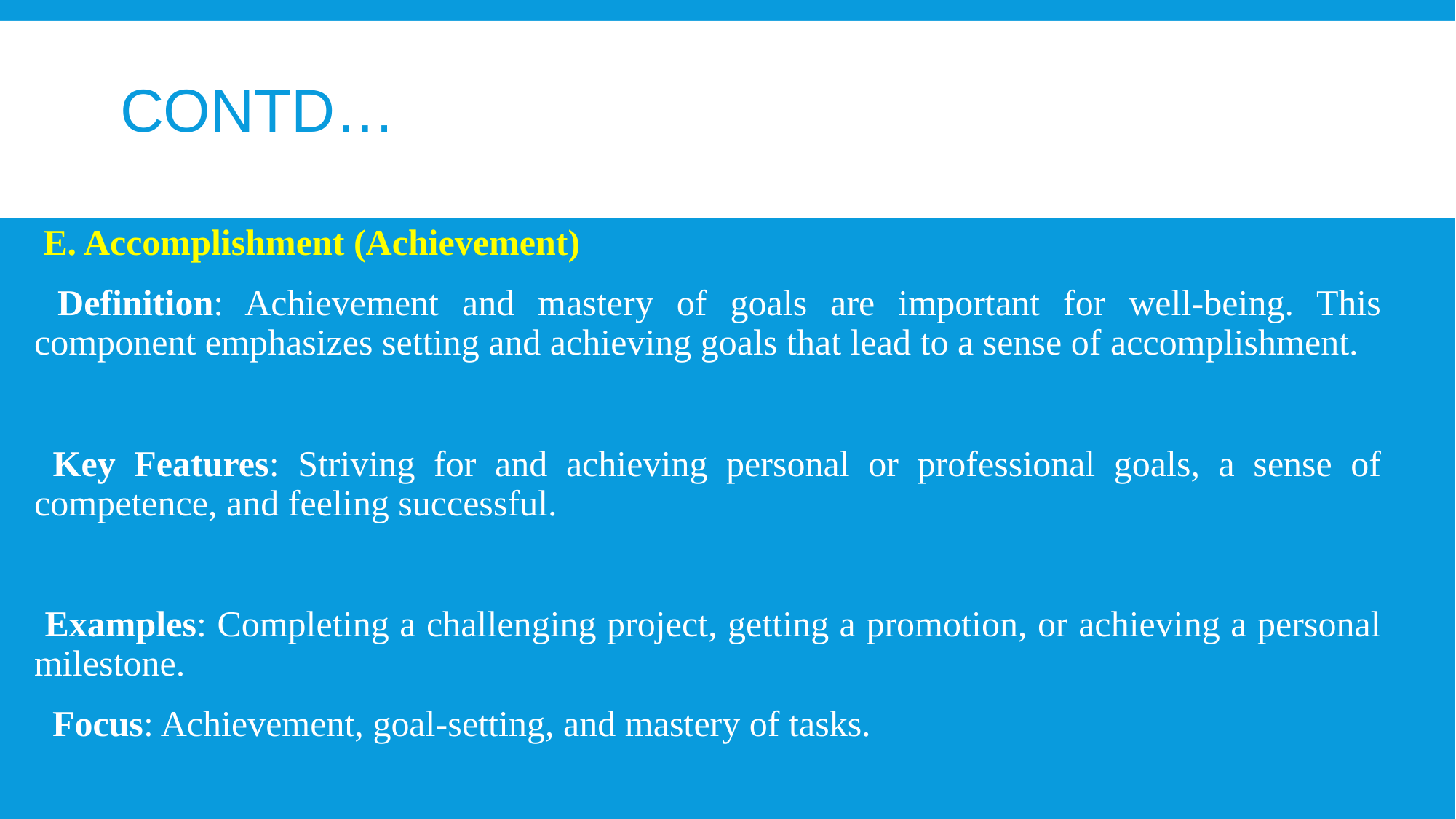

# Contd…
 E. Accomplishment (Achievement)
 Definition: Achievement and mastery of goals are important for well-being. This component emphasizes setting and achieving goals that lead to a sense of accomplishment.

 Key Features: Striving for and achieving personal or professional goals, a sense of competence, and feeling successful.

 Examples: Completing a challenging project, getting a promotion, or achieving a personal milestone.
  Focus: Achievement, goal-setting, and mastery of tasks.